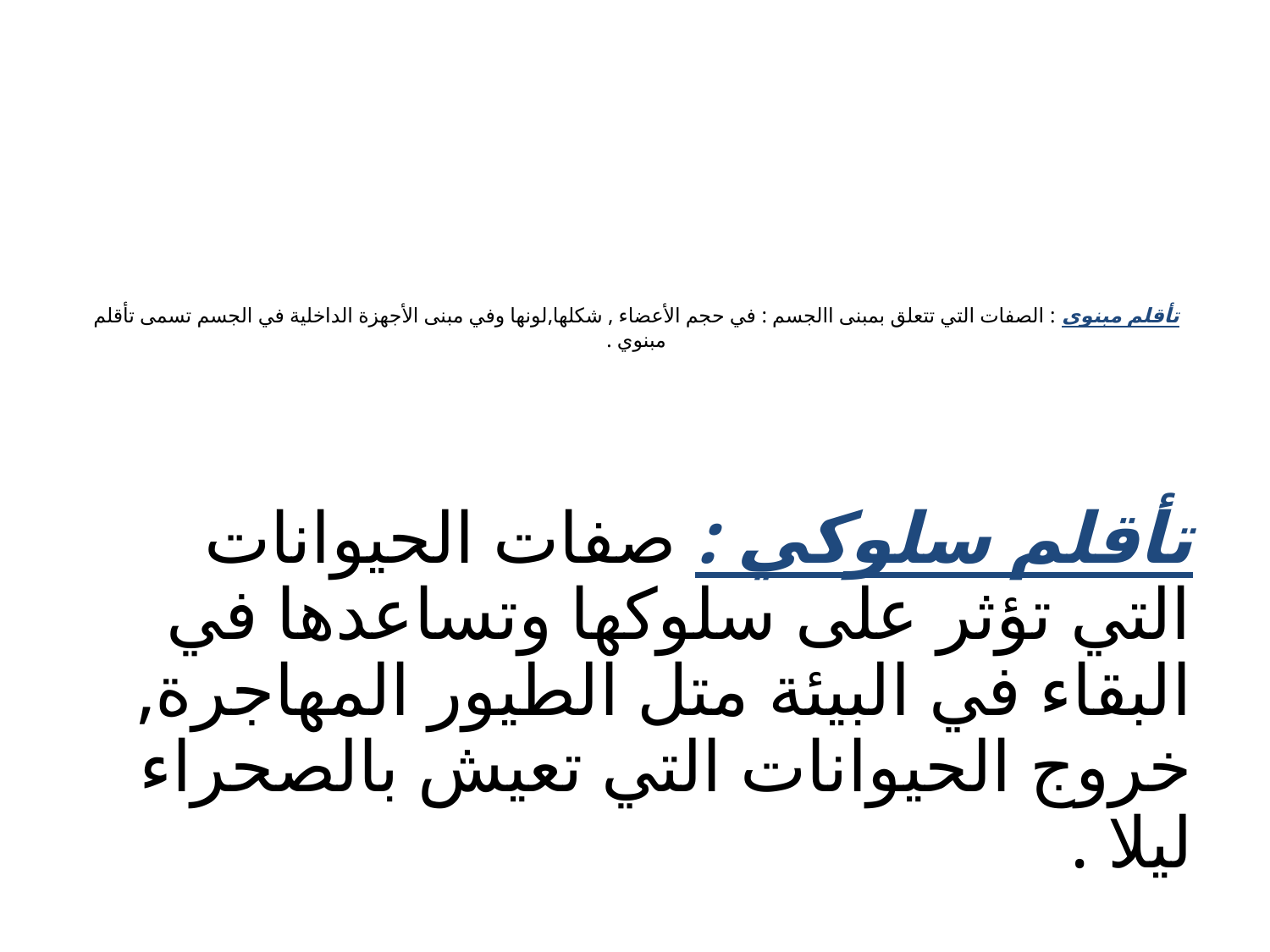

# تأقلم مبنوي : الصفات التي تتعلق بمبنى االجسم : في حجم الأعضاء , شكلها,لونها وفي مبنى الأجهزة الداخلية في الجسم تسمى تأقلم مبنوي .

تأقلم سلوكي : صفات الحيوانات التي تؤثر على سلوكها وتساعدها في البقاء في البيئة متل الطيور المهاجرة, خروج الحيوانات التي تعيش بالصحراء ليلا .